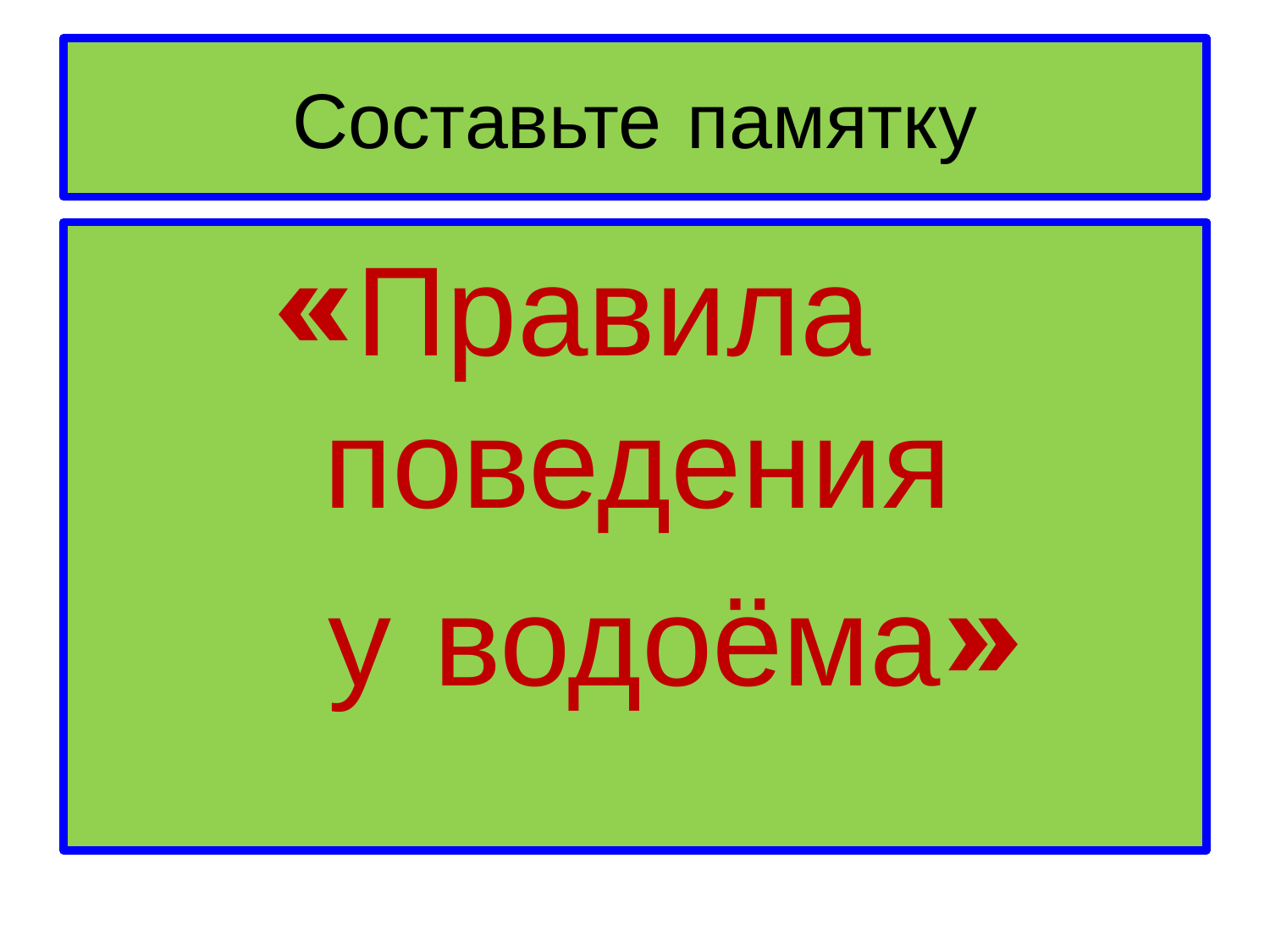

# Составьте памятку
«Правила    поведения
  у водоёма»